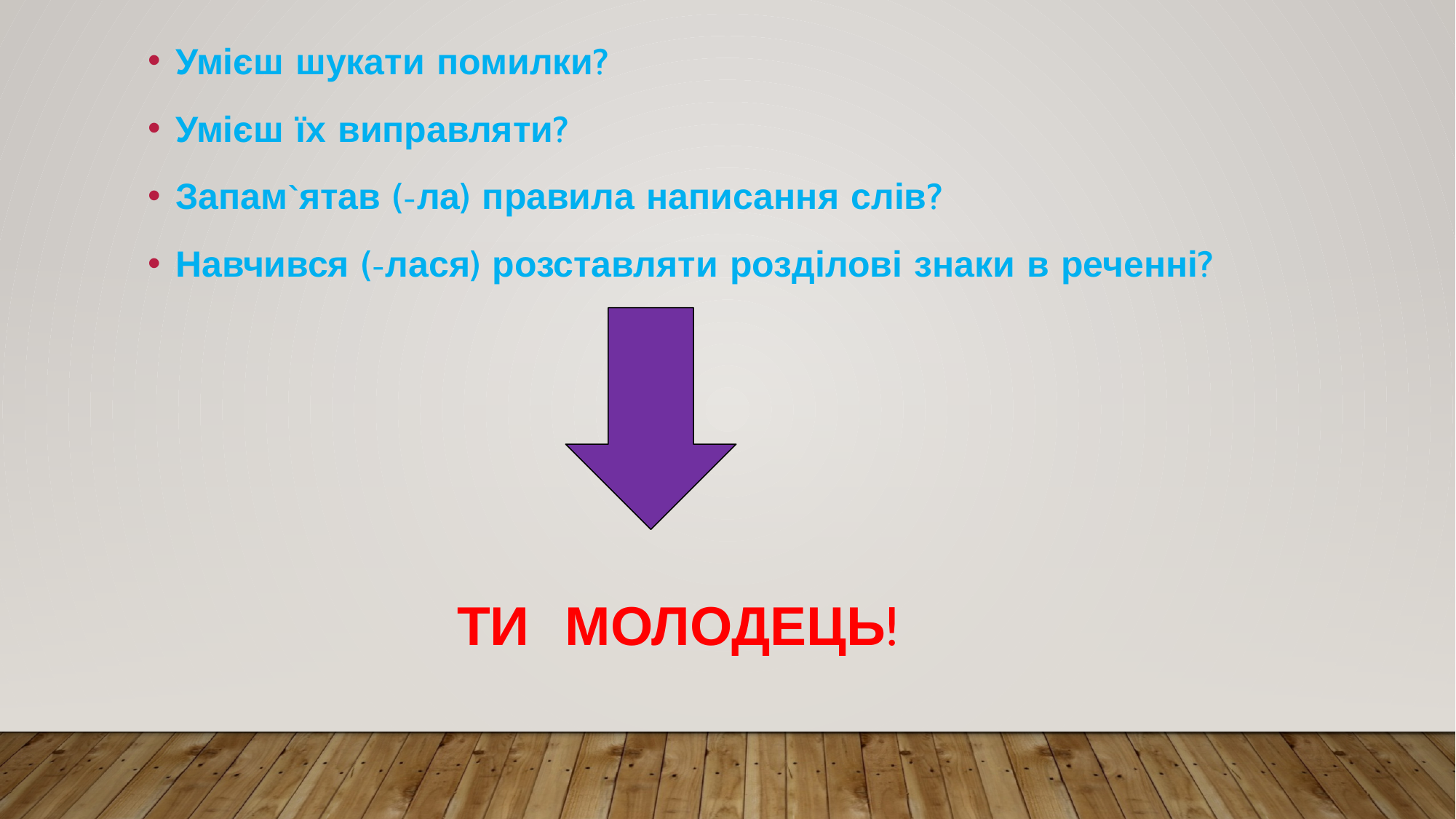

Умієш шукати помилки?
Умієш їх виправляти?
Запам`ятав (-ла) правила написання слів?
Навчився (-лася) розставляти розділові знаки в реченні?

      ТИ  МОЛОДЕЦЬ!